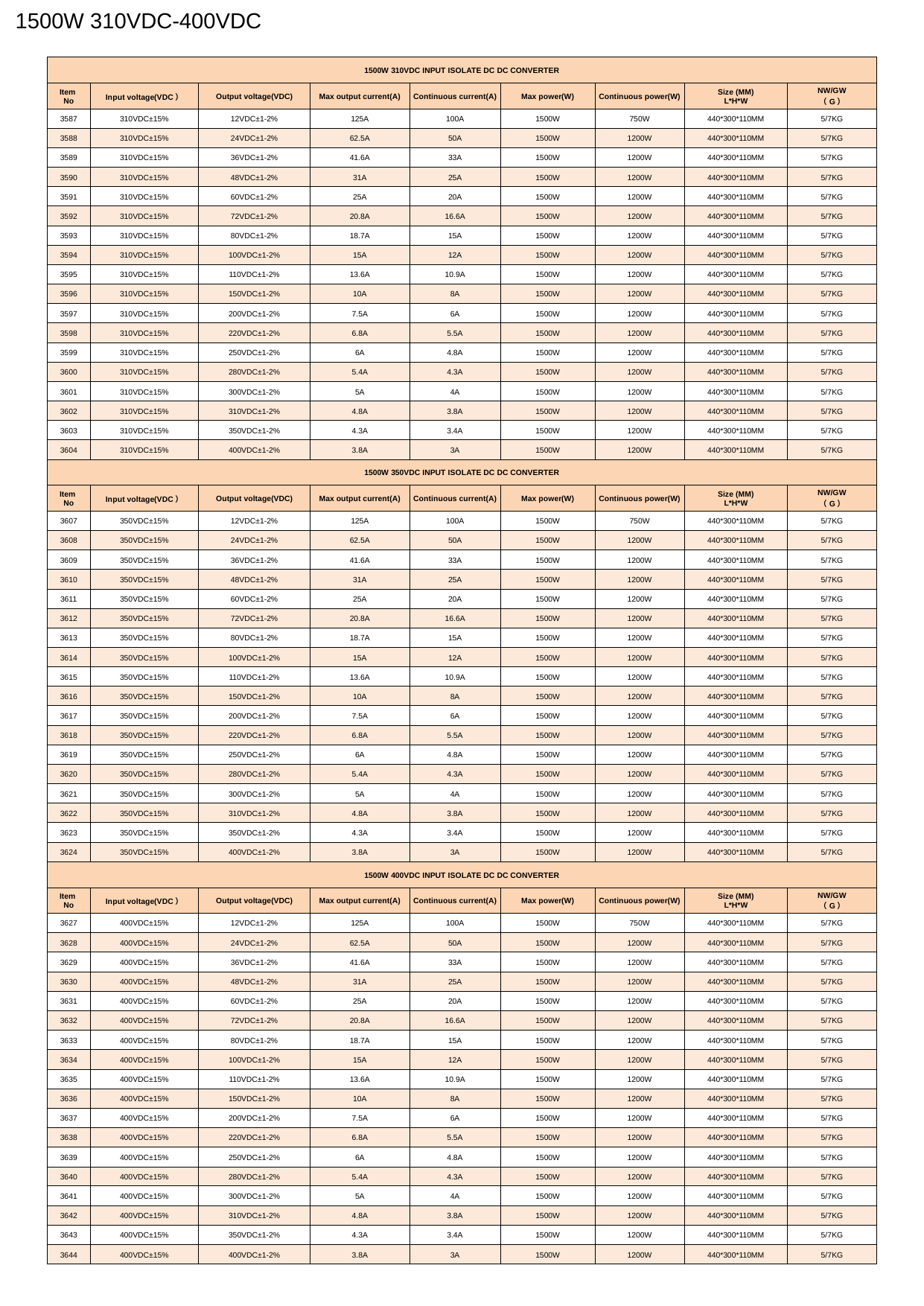

1500W 310VDC-400VDC
| 1500W 310VDC INPUT ISOLATE DC DC CONVERTER |  |  |  |  |  |  |  |  |
| --- | --- | --- | --- | --- | --- | --- | --- | --- |
| Item No | Input voltage(VDC） | Output voltage(VDC) | Max output current(A) | Continuous current(A) | Max power(W) | Continuous power(W) | Size (MM) L\*H\*W | NW/GW （G） |
| 3587 | 310VDC±15% | 12VDC±1-2% | 125A | 100A | 1500W | 750W | 440\*300\*110MM | 5/7KG |
| 3588 | 310VDC±15% | 24VDC±1-2% | 62.5A | 50A | 1500W | 1200W | 440\*300\*110MM | 5/7KG |
| 3589 | 310VDC±15% | 36VDC±1-2% | 41.6A | 33A | 1500W | 1200W | 440\*300\*110MM | 5/7KG |
| 3590 | 310VDC±15% | 48VDC±1-2% | 31A | 25A | 1500W | 1200W | 440\*300\*110MM | 5/7KG |
| 3591 | 310VDC±15% | 60VDC±1-2% | 25A | 20A | 1500W | 1200W | 440\*300\*110MM | 5/7KG |
| 3592 | 310VDC±15% | 72VDC±1-2% | 20.8A | 16.6A | 1500W | 1200W | 440\*300\*110MM | 5/7KG |
| 3593 | 310VDC±15% | 80VDC±1-2% | 18.7A | 15A | 1500W | 1200W | 440\*300\*110MM | 5/7KG |
| 3594 | 310VDC±15% | 100VDC±1-2% | 15A | 12A | 1500W | 1200W | 440\*300\*110MM | 5/7KG |
| 3595 | 310VDC±15% | 110VDC±1-2% | 13.6A | 10.9A | 1500W | 1200W | 440\*300\*110MM | 5/7KG |
| 3596 | 310VDC±15% | 150VDC±1-2% | 10A | 8A | 1500W | 1200W | 440\*300\*110MM | 5/7KG |
| 3597 | 310VDC±15% | 200VDC±1-2% | 7.5A | 6A | 1500W | 1200W | 440\*300\*110MM | 5/7KG |
| 3598 | 310VDC±15% | 220VDC±1-2% | 6.8A | 5.5A | 1500W | 1200W | 440\*300\*110MM | 5/7KG |
| 3599 | 310VDC±15% | 250VDC±1-2% | 6A | 4.8A | 1500W | 1200W | 440\*300\*110MM | 5/7KG |
| 3600 | 310VDC±15% | 280VDC±1-2% | 5.4A | 4.3A | 1500W | 1200W | 440\*300\*110MM | 5/7KG |
| 3601 | 310VDC±15% | 300VDC±1-2% | 5A | 4A | 1500W | 1200W | 440\*300\*110MM | 5/7KG |
| 3602 | 310VDC±15% | 310VDC±1-2% | 4.8A | 3.8A | 1500W | 1200W | 440\*300\*110MM | 5/7KG |
| 3603 | 310VDC±15% | 350VDC±1-2% | 4.3A | 3.4A | 1500W | 1200W | 440\*300\*110MM | 5/7KG |
| 3604 | 310VDC±15% | 400VDC±1-2% | 3.8A | 3A | 1500W | 1200W | 440\*300\*110MM | 5/7KG |
| 1500W 350VDC INPUT ISOLATE DC DC CONVERTER |  |  |  |  |  |  |  |  |
| Item No | Input voltage(VDC） | Output voltage(VDC) | Max output current(A) | Continuous current(A) | Max power(W) | Continuous power(W) | Size (MM) L\*H\*W | NW/GW （G） |
| 3607 | 350VDC±15% | 12VDC±1-2% | 125A | 100A | 1500W | 750W | 440\*300\*110MM | 5/7KG |
| 3608 | 350VDC±15% | 24VDC±1-2% | 62.5A | 50A | 1500W | 1200W | 440\*300\*110MM | 5/7KG |
| 3609 | 350VDC±15% | 36VDC±1-2% | 41.6A | 33A | 1500W | 1200W | 440\*300\*110MM | 5/7KG |
| 3610 | 350VDC±15% | 48VDC±1-2% | 31A | 25A | 1500W | 1200W | 440\*300\*110MM | 5/7KG |
| 3611 | 350VDC±15% | 60VDC±1-2% | 25A | 20A | 1500W | 1200W | 440\*300\*110MM | 5/7KG |
| 3612 | 350VDC±15% | 72VDC±1-2% | 20.8A | 16.6A | 1500W | 1200W | 440\*300\*110MM | 5/7KG |
| 3613 | 350VDC±15% | 80VDC±1-2% | 18.7A | 15A | 1500W | 1200W | 440\*300\*110MM | 5/7KG |
| 3614 | 350VDC±15% | 100VDC±1-2% | 15A | 12A | 1500W | 1200W | 440\*300\*110MM | 5/7KG |
| 3615 | 350VDC±15% | 110VDC±1-2% | 13.6A | 10.9A | 1500W | 1200W | 440\*300\*110MM | 5/7KG |
| 3616 | 350VDC±15% | 150VDC±1-2% | 10A | 8A | 1500W | 1200W | 440\*300\*110MM | 5/7KG |
| 3617 | 350VDC±15% | 200VDC±1-2% | 7.5A | 6A | 1500W | 1200W | 440\*300\*110MM | 5/7KG |
| 3618 | 350VDC±15% | 220VDC±1-2% | 6.8A | 5.5A | 1500W | 1200W | 440\*300\*110MM | 5/7KG |
| 3619 | 350VDC±15% | 250VDC±1-2% | 6A | 4.8A | 1500W | 1200W | 440\*300\*110MM | 5/7KG |
| 3620 | 350VDC±15% | 280VDC±1-2% | 5.4A | 4.3A | 1500W | 1200W | 440\*300\*110MM | 5/7KG |
| 3621 | 350VDC±15% | 300VDC±1-2% | 5A | 4A | 1500W | 1200W | 440\*300\*110MM | 5/7KG |
| 3622 | 350VDC±15% | 310VDC±1-2% | 4.8A | 3.8A | 1500W | 1200W | 440\*300\*110MM | 5/7KG |
| 3623 | 350VDC±15% | 350VDC±1-2% | 4.3A | 3.4A | 1500W | 1200W | 440\*300\*110MM | 5/7KG |
| 3624 | 350VDC±15% | 400VDC±1-2% | 3.8A | 3A | 1500W | 1200W | 440\*300\*110MM | 5/7KG |
| 1500W 400VDC INPUT ISOLATE DC DC CONVERTER |  |  |  |  |  |  |  |  |
| Item No | Input voltage(VDC） | Output voltage(VDC) | Max output current(A) | Continuous current(A) | Max power(W) | Continuous power(W) | Size (MM) L\*H\*W | NW/GW （G） |
| 3627 | 400VDC±15% | 12VDC±1-2% | 125A | 100A | 1500W | 750W | 440\*300\*110MM | 5/7KG |
| 3628 | 400VDC±15% | 24VDC±1-2% | 62.5A | 50A | 1500W | 1200W | 440\*300\*110MM | 5/7KG |
| 3629 | 400VDC±15% | 36VDC±1-2% | 41.6A | 33A | 1500W | 1200W | 440\*300\*110MM | 5/7KG |
| 3630 | 400VDC±15% | 48VDC±1-2% | 31A | 25A | 1500W | 1200W | 440\*300\*110MM | 5/7KG |
| 3631 | 400VDC±15% | 60VDC±1-2% | 25A | 20A | 1500W | 1200W | 440\*300\*110MM | 5/7KG |
| 3632 | 400VDC±15% | 72VDC±1-2% | 20.8A | 16.6A | 1500W | 1200W | 440\*300\*110MM | 5/7KG |
| 3633 | 400VDC±15% | 80VDC±1-2% | 18.7A | 15A | 1500W | 1200W | 440\*300\*110MM | 5/7KG |
| 3634 | 400VDC±15% | 100VDC±1-2% | 15A | 12A | 1500W | 1200W | 440\*300\*110MM | 5/7KG |
| 3635 | 400VDC±15% | 110VDC±1-2% | 13.6A | 10.9A | 1500W | 1200W | 440\*300\*110MM | 5/7KG |
| 3636 | 400VDC±15% | 150VDC±1-2% | 10A | 8A | 1500W | 1200W | 440\*300\*110MM | 5/7KG |
| 3637 | 400VDC±15% | 200VDC±1-2% | 7.5A | 6A | 1500W | 1200W | 440\*300\*110MM | 5/7KG |
| 3638 | 400VDC±15% | 220VDC±1-2% | 6.8A | 5.5A | 1500W | 1200W | 440\*300\*110MM | 5/7KG |
| 3639 | 400VDC±15% | 250VDC±1-2% | 6A | 4.8A | 1500W | 1200W | 440\*300\*110MM | 5/7KG |
| 3640 | 400VDC±15% | 280VDC±1-2% | 5.4A | 4.3A | 1500W | 1200W | 440\*300\*110MM | 5/7KG |
| 3641 | 400VDC±15% | 300VDC±1-2% | 5A | 4A | 1500W | 1200W | 440\*300\*110MM | 5/7KG |
| 3642 | 400VDC±15% | 310VDC±1-2% | 4.8A | 3.8A | 1500W | 1200W | 440\*300\*110MM | 5/7KG |
| 3643 | 400VDC±15% | 350VDC±1-2% | 4.3A | 3.4A | 1500W | 1200W | 440\*300\*110MM | 5/7KG |
| 3644 | 400VDC±15% | 400VDC±1-2% | 3.8A | 3A | 1500W | 1200W | 440\*300\*110MM | 5/7KG |
75